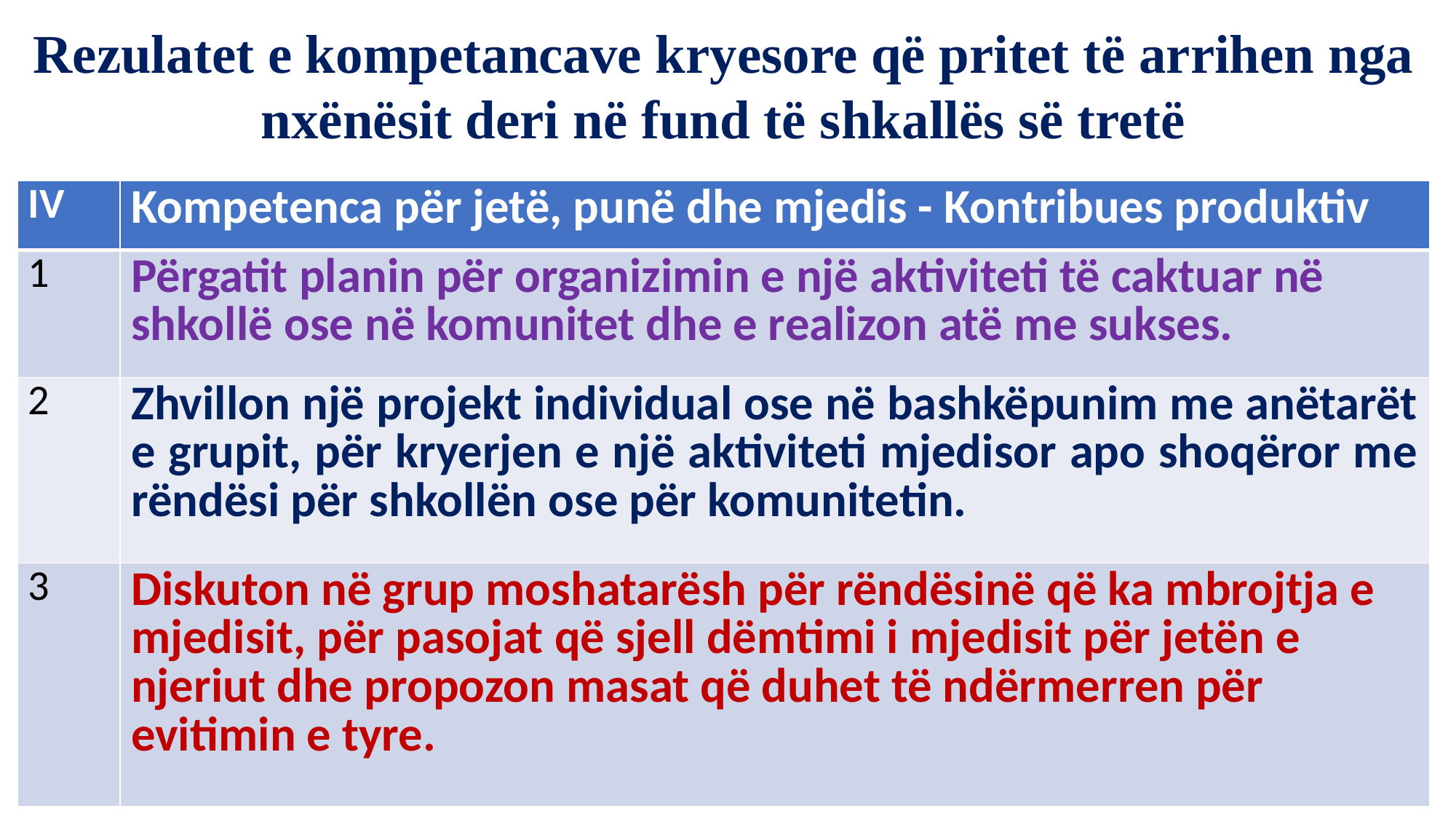

Rezulatet e kompetancave kryesore që pritet të arrihen nga nxënësit deri në fund të shkallës së tretë
| IV | Kompetenca për jetë, punë dhe mjedis - Kontribues produktiv |
| --- | --- |
| 1 | Përgatit planin për organizimin e një aktiviteti të caktuar në shkollë ose në komunitet dhe e realizon atë me sukses. |
| 2 | Zhvillon një projekt individual ose në bashkëpunim me anëtarët e grupit, për kryerjen e një aktiviteti mjedisor apo shoqëror me rëndësi për shkollën ose për komunitetin. |
| 3 | Diskuton në grup moshatarësh për rëndësinë që ka mbrojtja e mjedisit, për pasojat që sjell dëmtimi i mjedisit për jetën e njeriut dhe propozon masat që duhet të ndërmerren për evitimin e tyre. |